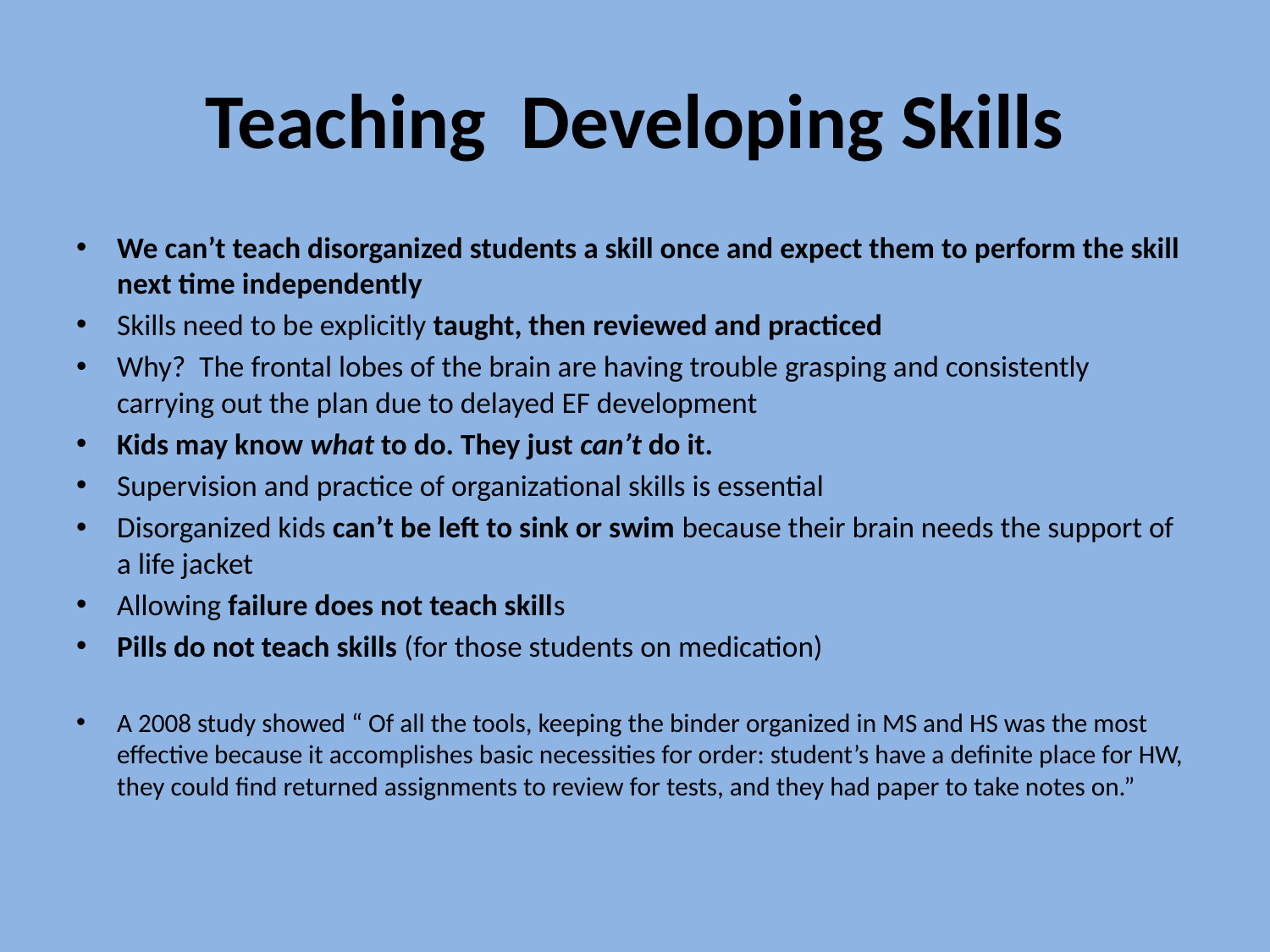

# Teaching  Developing Skills
We can’t teach disorganized students a skill once and expect them to perform the skill next time independently
Skills need to be explicitly taught, then reviewed and practiced
Why?  The frontal lobes of the brain are having trouble grasping and consistently carrying out the plan due to delayed EF development
Kids may know what to do. They just can’t do it.
Supervision and practice of organizational skills is essential
Disorganized kids can’t be left to sink or swim because their brain needs the support of a life jacket
Allowing failure does not teach skills
Pills do not teach skills (for those students on medication)

A 2008 study showed “ Of all the tools, keeping the binder organized in MS and HS was the most effective because it accomplishes basic necessities for order: student’s have a definite place for HW, they could find returned assignments to review for tests, and they had paper to take notes on.”